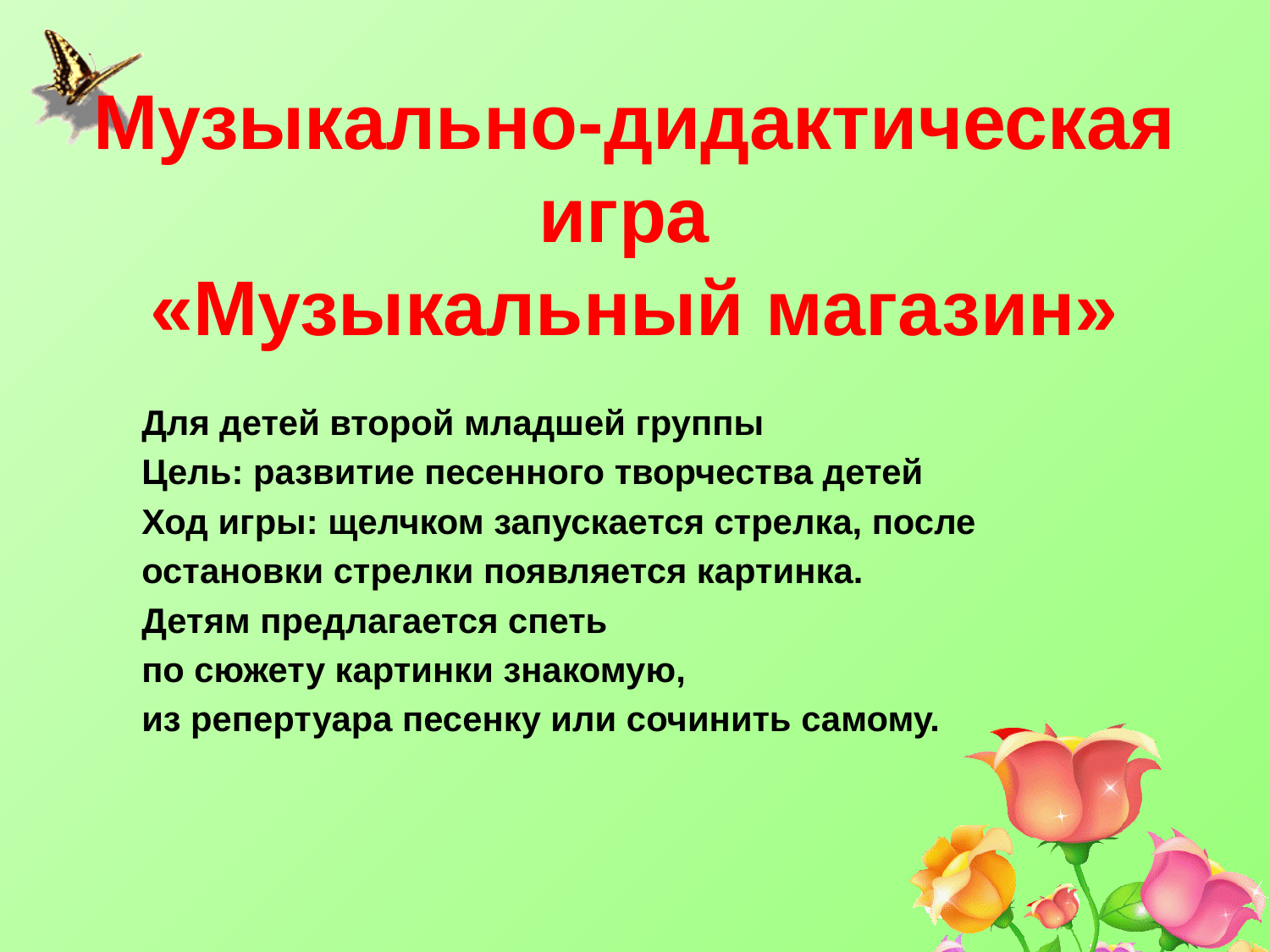

# Музыкально-дидактическая игра «Музыкальный магазин»
Для детей второй младшей группы
Цель: развитие песенного творчества детей
Ход игры: щелчком запускается стрелка, после
остановки стрелки появляется картинка.
Детям предлагается спеть
по сюжету картинки знакомую,
из репертуара песенку или сочинить самому.